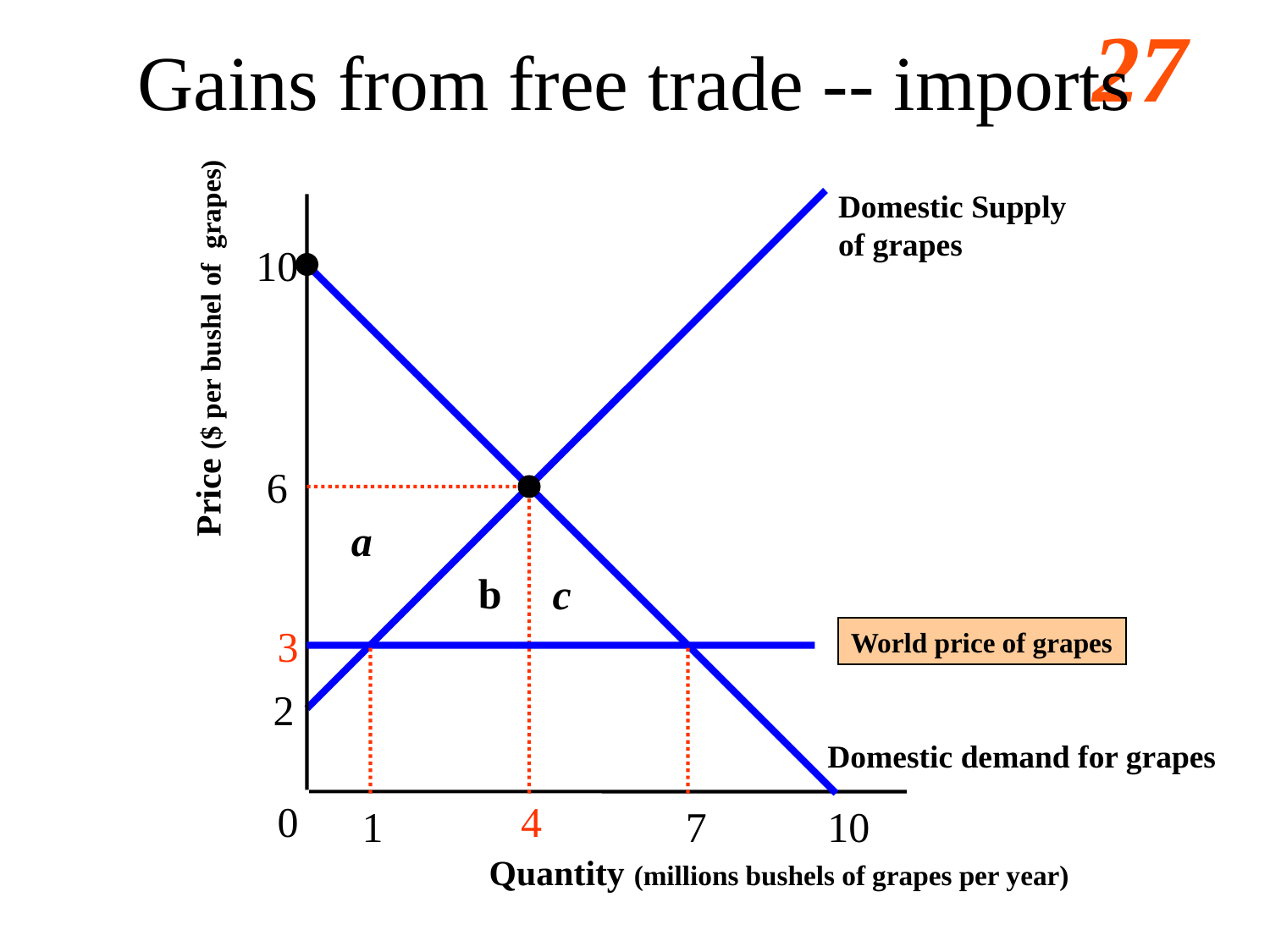

# Gains from free trade -- imports
Domestic Supply
of grapes

10

Price ($ per bushel of  grapes)
6

a
b
c
3
World price of grapes

2
Domestic demand for grapes
0
4

1
7
10
Quantity (millions bushels of grapes per year)